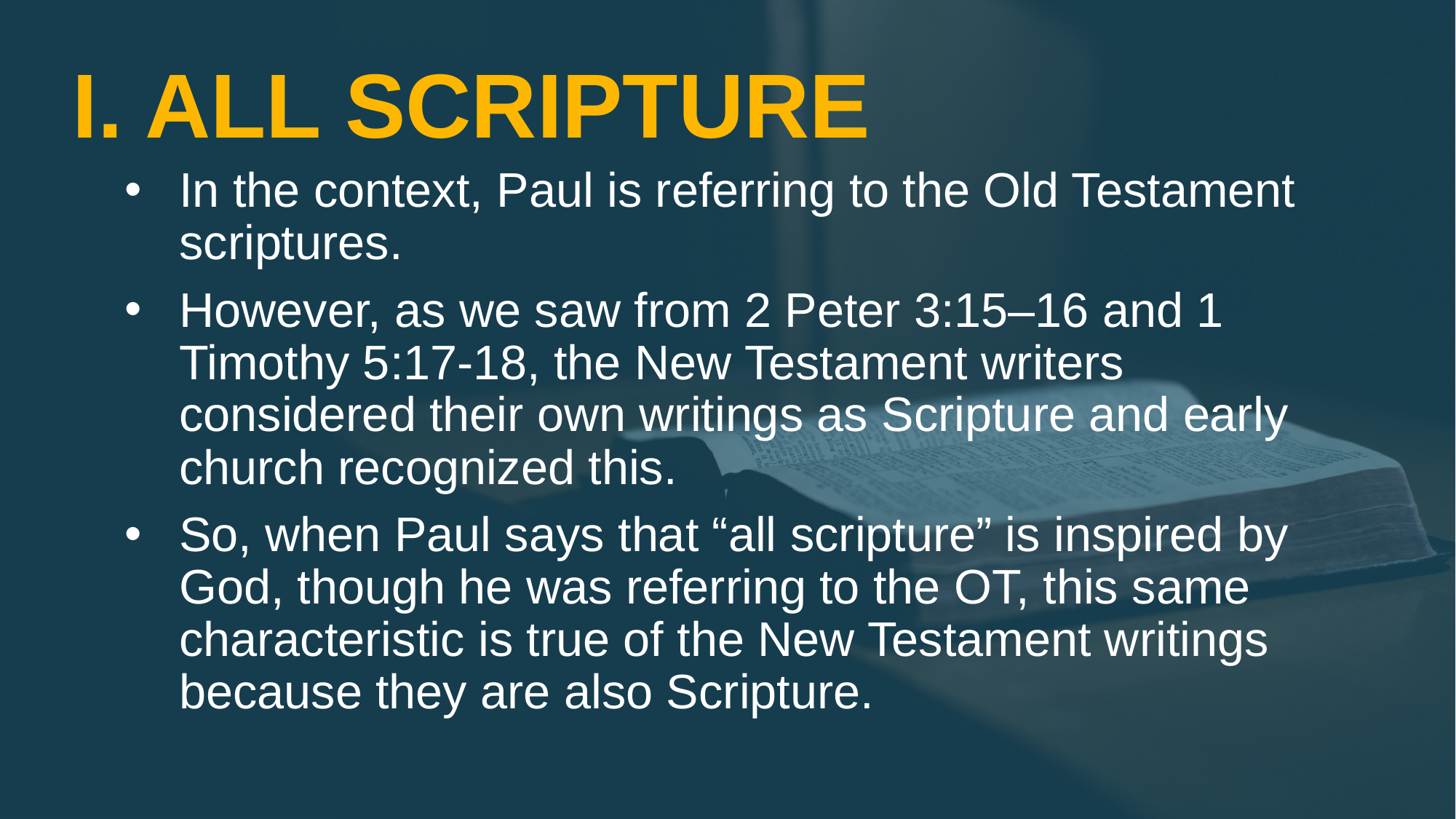

# I. ALL SCRIPTURE
In the context, Paul is referring to the Old Testament scriptures.
However, as we saw from 2 Peter 3:15–16 and 1 Timothy 5:17-18, the New Testament writers considered their own writings as Scripture and early church recognized this.
So, when Paul says that “all scripture” is inspired by God, though he was referring to the OT, this same characteristic is true of the New Testament writings because they are also Scripture.